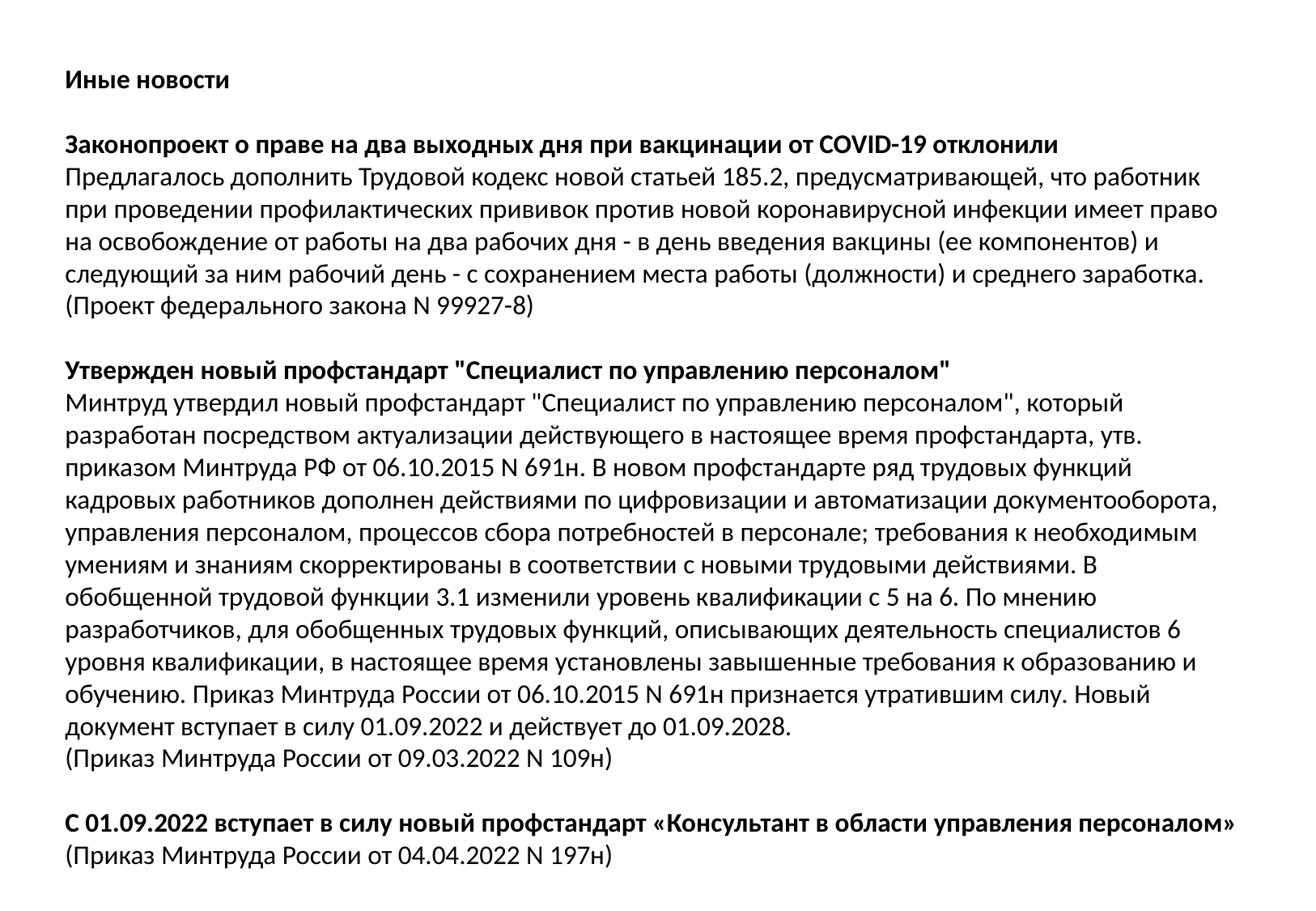

Иные новости

Законопроект о праве на два выходных дня при вакцинации от COVID-19 отклонили
Предлагалось дополнить Трудовой кодекс новой статьей 185.2, предусматривающей, что работник при проведении профилактических прививок против новой коронавирусной инфекции имеет право на освобождение от работы на два рабочих дня - в день введения вакцины (ее компонентов) и следующий за ним рабочий день - с сохранением места работы (должности) и среднего заработка. (Проект федерального закона N 99927-8)

Утвержден новый профстандарт "Специалист по управлению персоналом"
Минтруд утвердил новый профстандарт "Специалист по управлению персоналом", который разработан посредством актуализации действующего в настоящее время профстандарта, утв. приказом Минтруда РФ от 06.10.2015 N 691н. В новом профстандарте ряд трудовых функций кадровых работников дополнен действиями по цифровизации и автоматизации документооборота, управления персоналом, процессов сбора потребностей в персонале; требования к необходимым умениям и знаниям скорректированы в соответствии с новыми трудовыми действиями. В обобщенной трудовой функции 3.1 изменили уровень квалификации с 5 на 6. По мнению разработчиков, для обобщенных трудовых функций, описывающих деятельность специалистов 6 уровня квалификации, в настоящее время установлены завышенные требования к образованию и обучению. Приказ Минтруда России от 06.10.2015 N 691н признается утратившим силу. Новый документ вступает в силу 01.09.2022 и действует до 01.09.2028.
(Приказ Минтруда России от 09.03.2022 N 109н)

С 01.09.2022 вступает в силу новый профстандарт «Консультант в области управления персоналом»
(Приказ Минтруда России от 04.04.2022 N 197н)